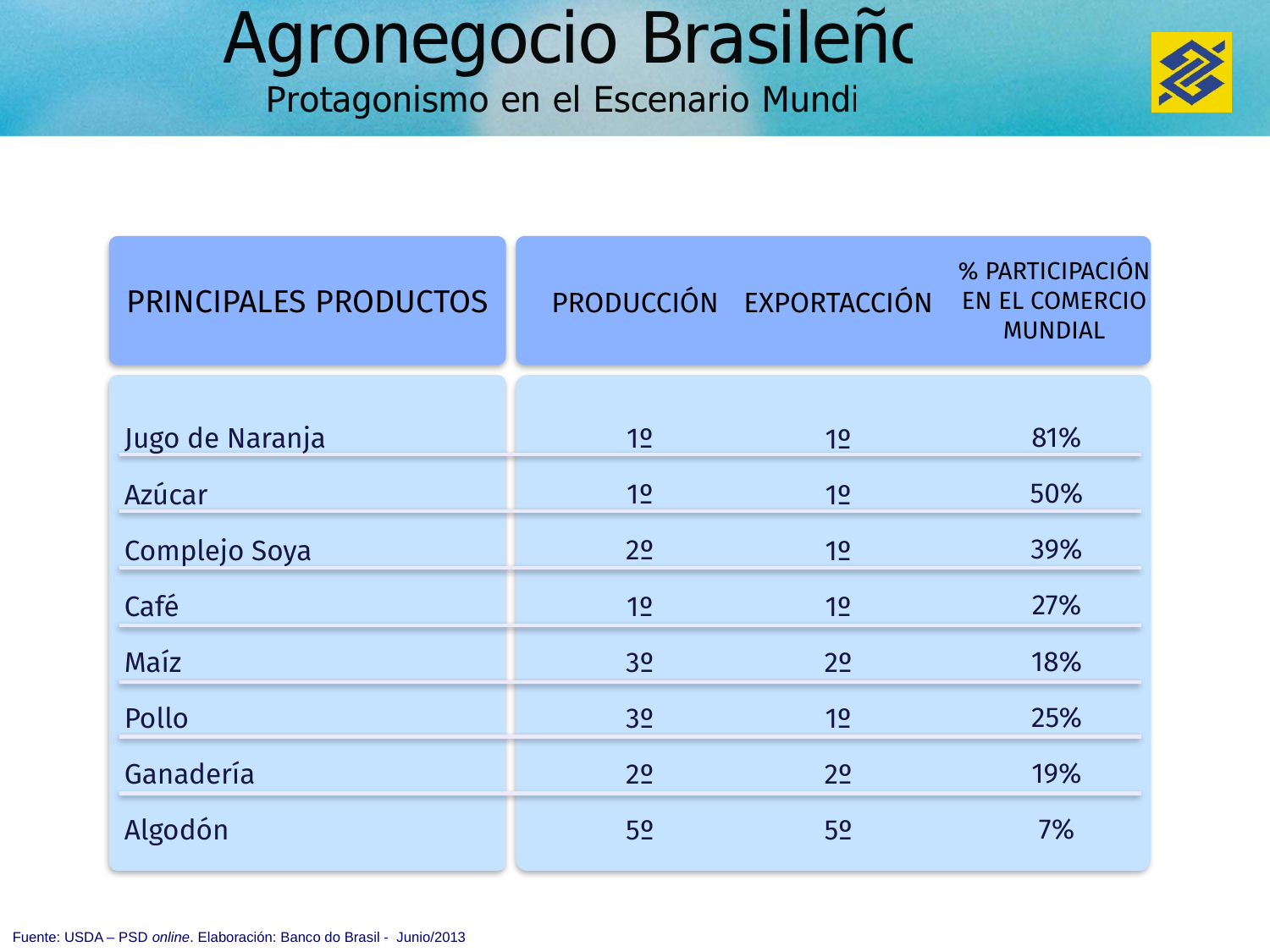

Agronegocio Brasileño
Protagonismo en el Escenario Mundial
Principales Productos

% participación en el comercio mundial
exportacción
Producción

81%
50%
39%
27%
18%
25%
19%
7%
1º
1º
2º
1º
3º
3º
2º
5º
Jugo de Naranja
Azúcar
Complejo Soya
Café
Maíz
Pollo
Ganadería
Algodón
1º
1º
1º
1º
2º
1º
2º
5º
Fuente: USDA – PSD online. Elaboración: Banco do Brasil -  Junio/2013